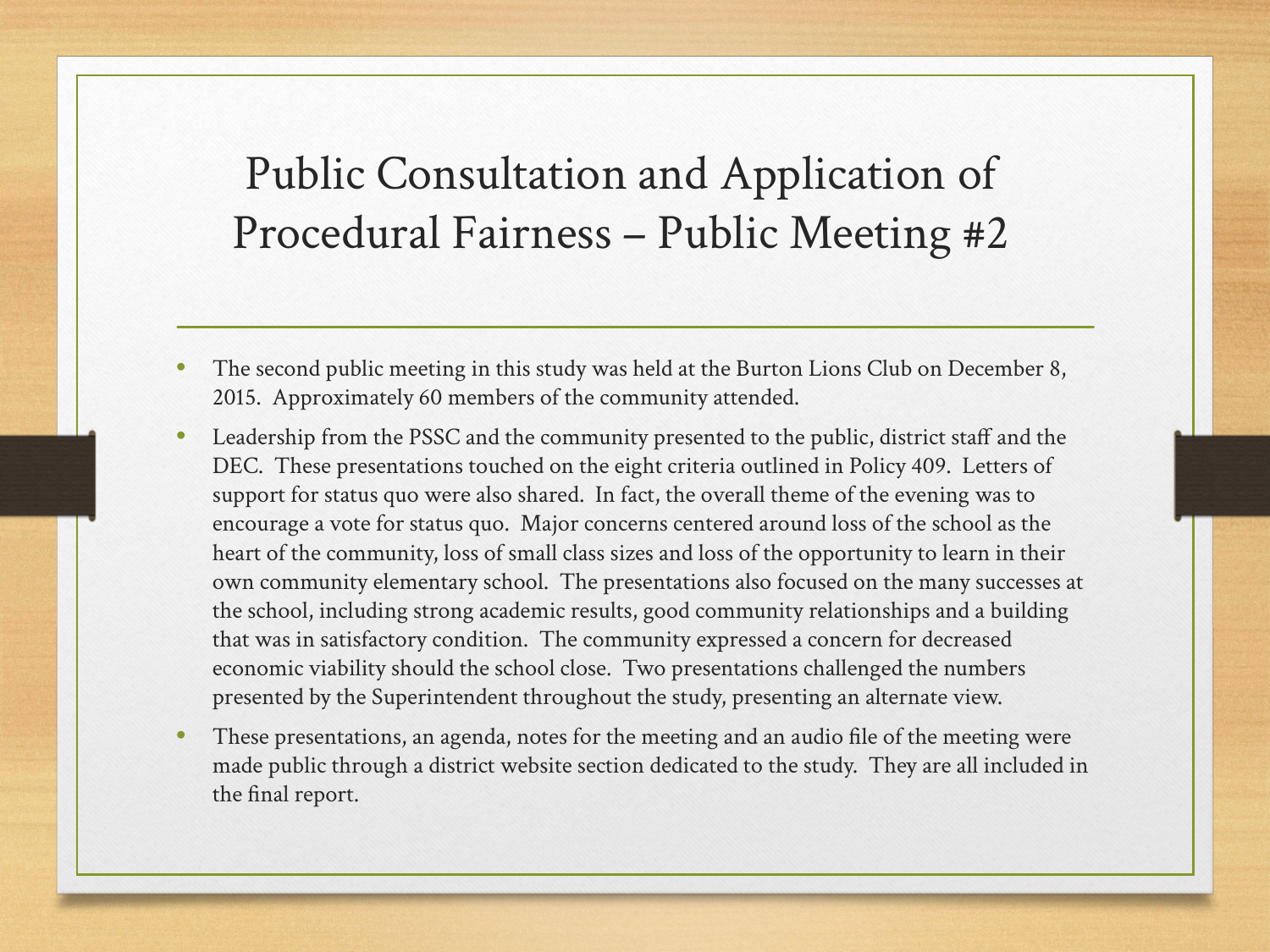

# Public Consultation and Application of Procedural Fairness – Public Meeting #2
The second public meeting in this study was held at the Burton Lions Club on December 8, 2015.  Approximately 60 members of the community attended.
Leadership from the PSSC and the community presented to the public, district staff and the DEC.  These presentations touched on the eight criteria outlined in Policy 409.  Letters of support for status quo were also shared.  In fact, the overall theme of the evening was to encourage a vote for status quo.  Major concerns centered around loss of the school as the heart of the community, loss of small class sizes and loss of the opportunity to learn in their own community elementary school.  The presentations also focused on the many successes at the school, including strong academic results, good community relationships and a building that was in satisfactory condition.  The community expressed a concern for decreased economic viability should the school close.  Two presentations challenged the numbers presented by the Superintendent throughout the study, presenting an alternate view.
These presentations, an agenda, notes for the meeting and an audio file of the meeting were made public through a district website section dedicated to the study.  They are all included in the final report.